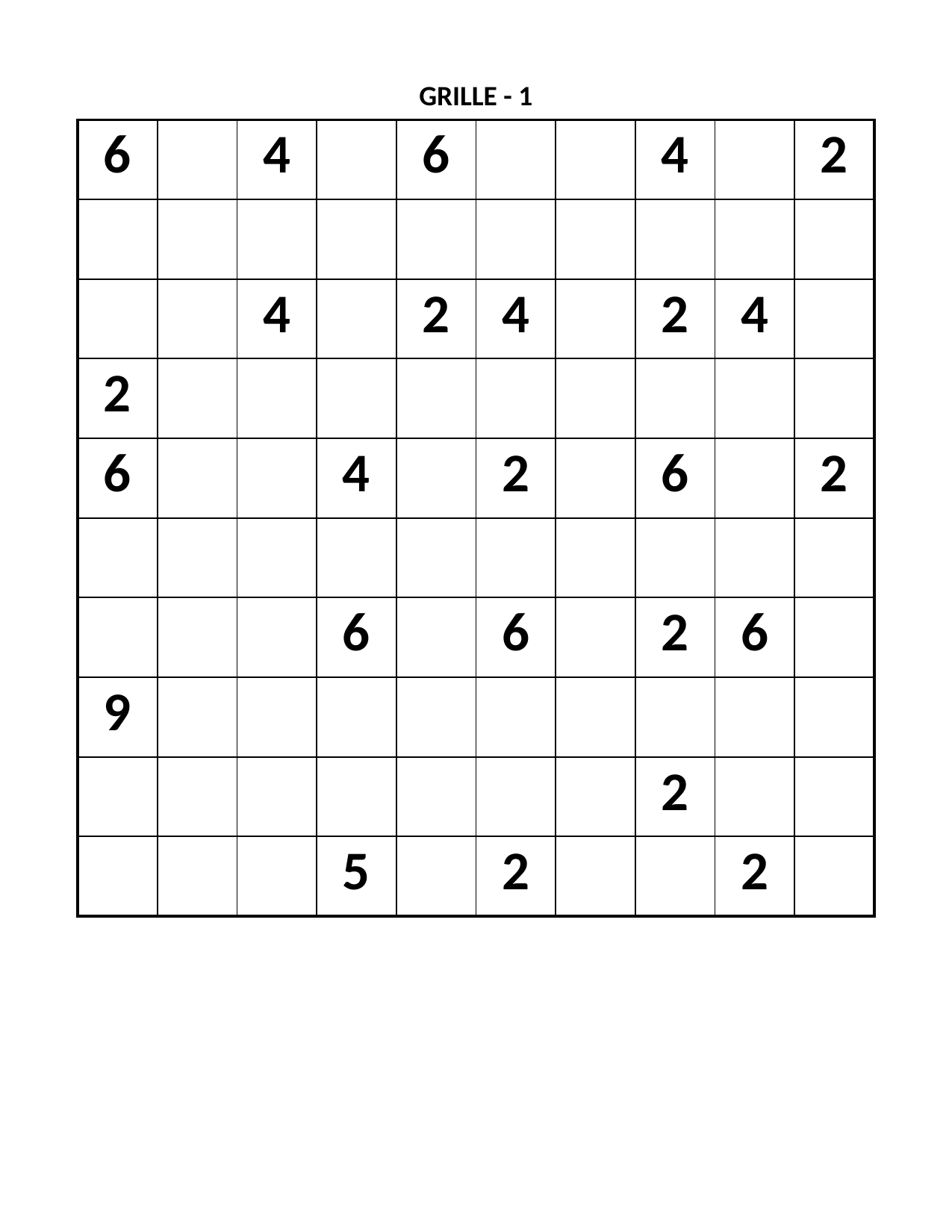

GRILLE - 1
| 6 |  | 4 |  | 6 |  |  | 4 |  | 2 |
| --- | --- | --- | --- | --- | --- | --- | --- | --- | --- |
|  |  |  |  |  |  |  |  |  |  |
|  |  | 4 |  | 2 | 4 |  | 2 | 4 |  |
| 2 |  |  |  |  |  |  |  |  |  |
| 6 |  |  | 4 |  | 2 |  | 6 |  | 2 |
|  |  |  |  |  |  |  |  |  |  |
|  |  |  | 6 |  | 6 |  | 2 | 6 |  |
| 9 |  |  |  |  |  |  |  |  |  |
|  |  |  |  |  |  |  | 2 |  |  |
|  |  |  | 5 |  | 2 |  |  | 2 |  |